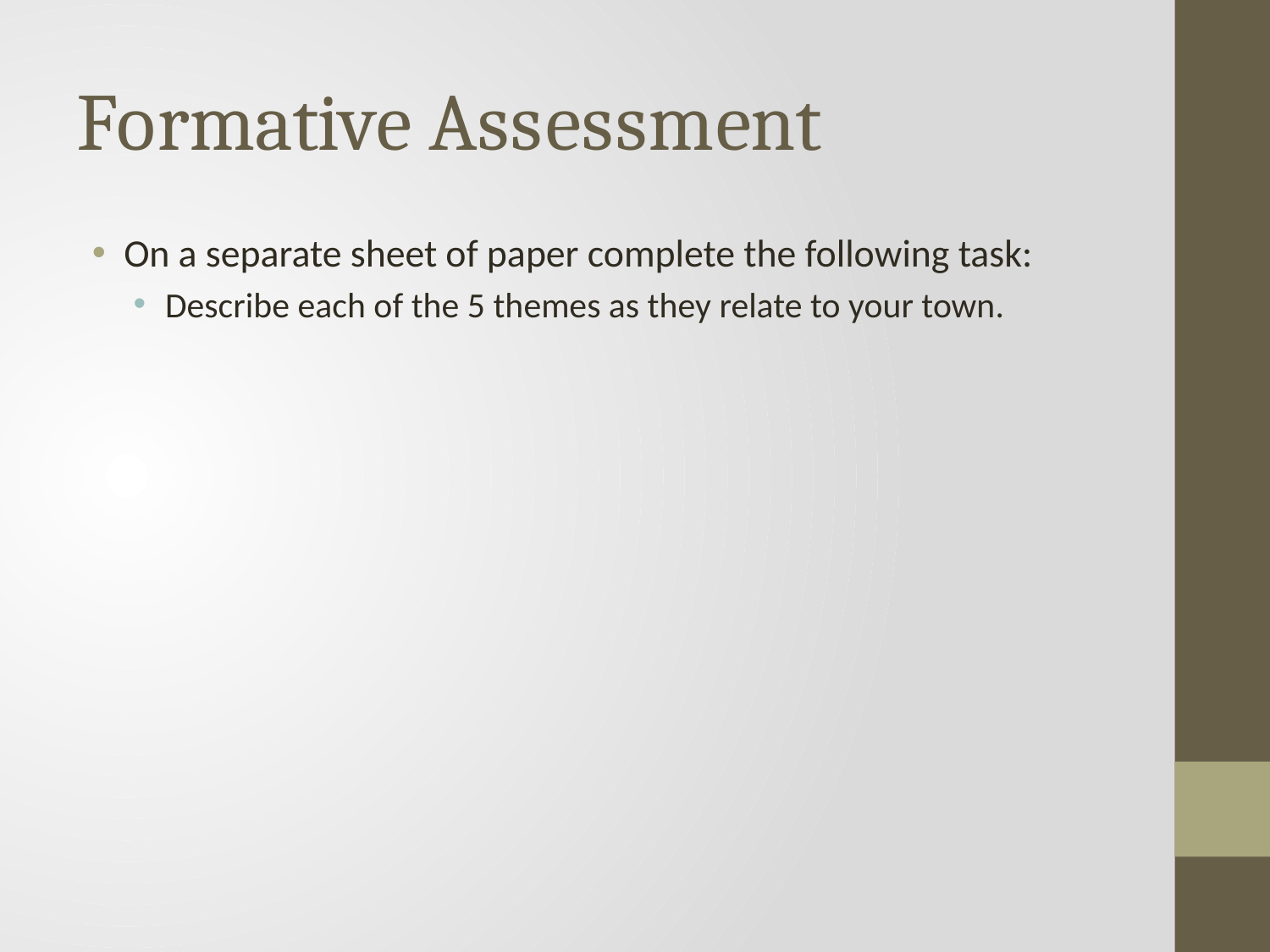

# Formative Assessment
On a separate sheet of paper complete the following task:
Describe each of the 5 themes as they relate to your town.